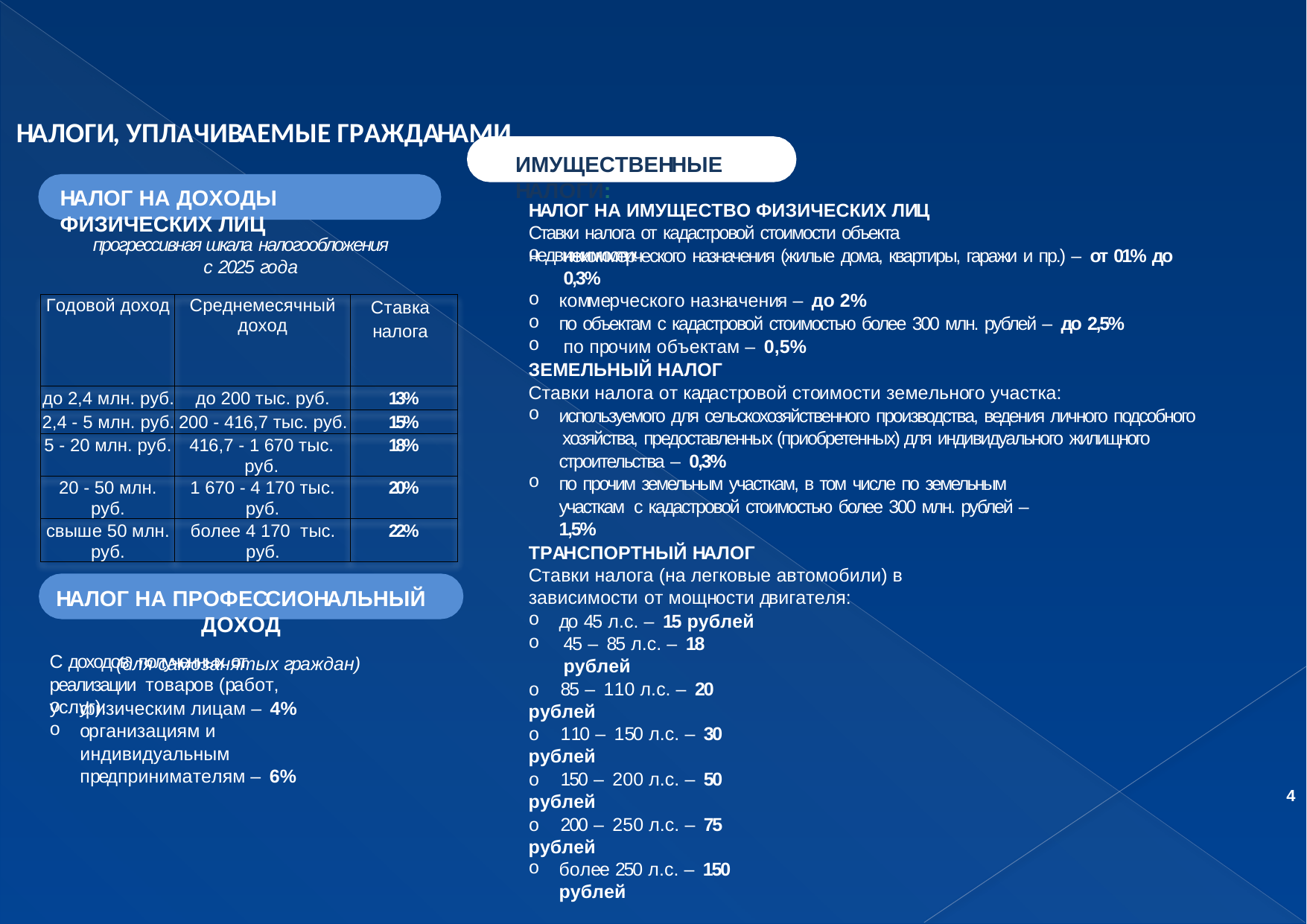

НАЛОГИ, УПЛАЧИВАЕМЫЕ ГРАЖДАНАМИ
ИМУЩЕСТВЕННЫЕ НАЛОГИ:

НАЛОГ НА ДОХОДЫ ФИЗИЧЕСКИХ ЛИЦ
НАЛОГ НА ИМУЩЕСТВО ФИЗИЧЕСКИХ ЛИЦ
Ставки налога от кадастровой стоимости объекта недвижимости:
прогрессивная шкала налогообложения  с 2025 года
некоммерческого назначения (жилые дома, квартиры, гаражи и пр.) – от 01% до 0,3%
коммерческого назначения – до 2%
по объектам с кадастровой стоимостью более 300 млн. рублей – до 2,5%
по прочим объектам – 0,5%
| Годовой доход | Среднемесячный доход | Ставка налога |
| --- | --- | --- |
| до 2,4 млн. руб. | до 200 тыс. руб. | 13% |
| 2,4 - 5 млн. руб. | 200 - 416,7 тыс. руб. | 15% |
| 5 - 20 млн. руб. | 416,7 - 1 670 тыс. руб. | 18% |
| 20 - 50 млн. руб. | 1 670 - 4 170 тыс. руб. | 20% |
| свыше 50 млн. руб. | более 4 170 тыс. руб. | 22% |
ЗЕМЕЛЬНЫЙ НАЛОГ
Ставки налога от кадастровой стоимости земельного участка:
используемого для сельскохозяйственного производства, ведения личного подсобного  хозяйства, предоставленных (приобретенных) для индивидуального жилищного  строительства – 0,3%
по прочим земельным участкам, в том числе по земельным участкам  с кадастровой стоимостью более 300 млн. рублей – 1,5%
ТРАНСПОРТНЫЙ НАЛОГ
Ставки налога (на легковые автомобили) в зависимости  от мощности двигателя:

НАЛОГ НА ПРОФЕССИОНАЛЬНЫЙ ДОХОД
(для самозанятых граждан)
до 45 л.с. – 15 рублей
45 – 85 л.с. – 18 рублей
o	85 – 110 л.с. – 20 рублей
o	110 – 150 л.с. – 30 рублей
o	150 – 200 л.с. – 50 рублей
o	200 – 250 л.с. – 75 рублей
более 250 л.с. – 150 рублей
С доходов, полученных от реализации  товаров (работ, услуг):
физическим лицам – 4%
организациям и индивидуальным  предпринимателям – 6%
4